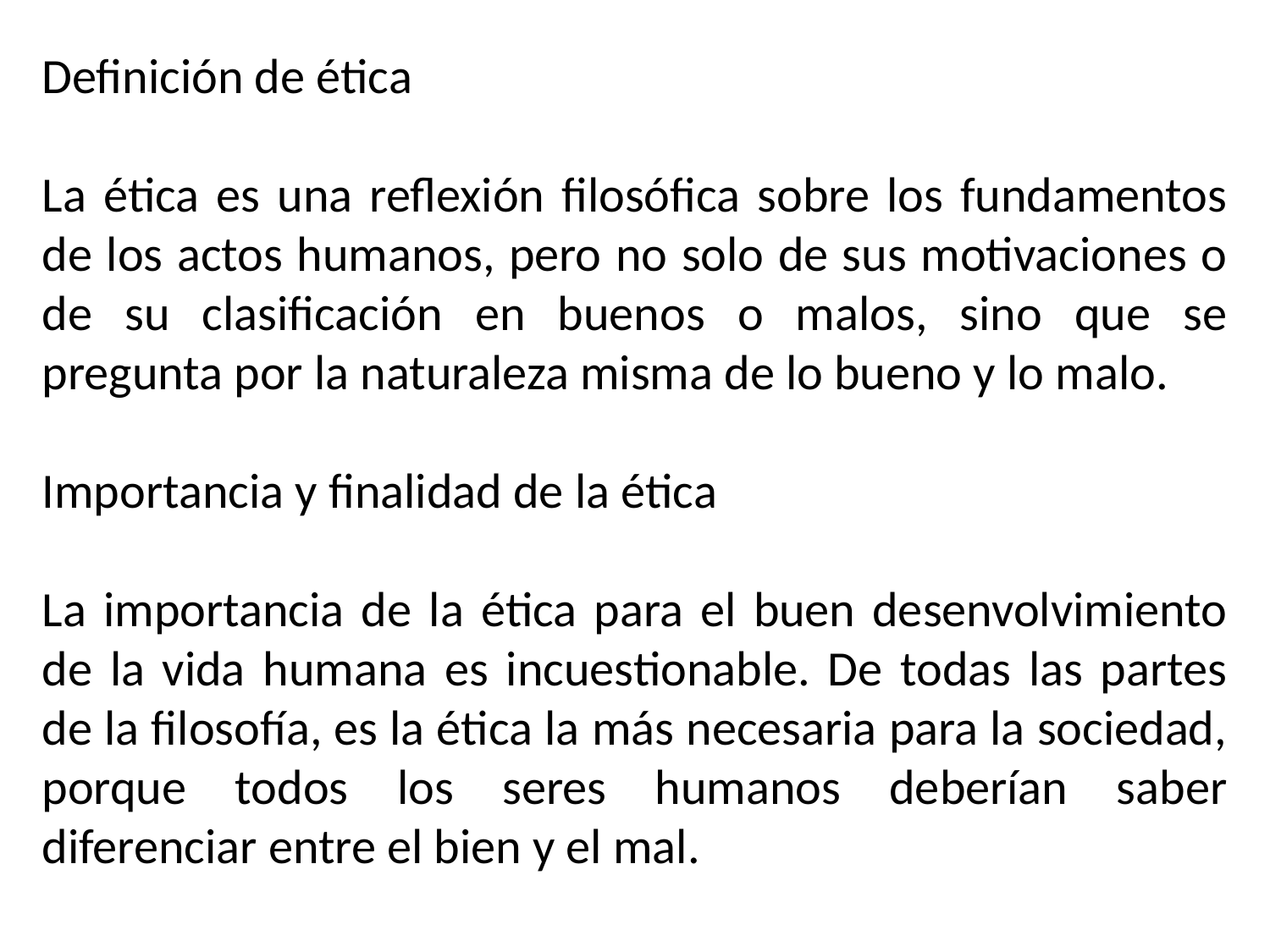

Definición de ética

La ética es una reflexión filosófica sobre los fundamentos de los actos humanos, pero no solo de sus motivaciones o de su clasificación en buenos o malos, sino que se pregunta por la naturaleza misma de lo bueno y lo malo.

Importancia y finalidad de la ética

La importancia de la ética para el buen desenvolvimiento de la vida humana es incuestionable. De todas las partes de la filosofía, es la ética la más necesaria para la sociedad, porque todos los seres humanos deberían saber diferenciar entre el bien y el mal.